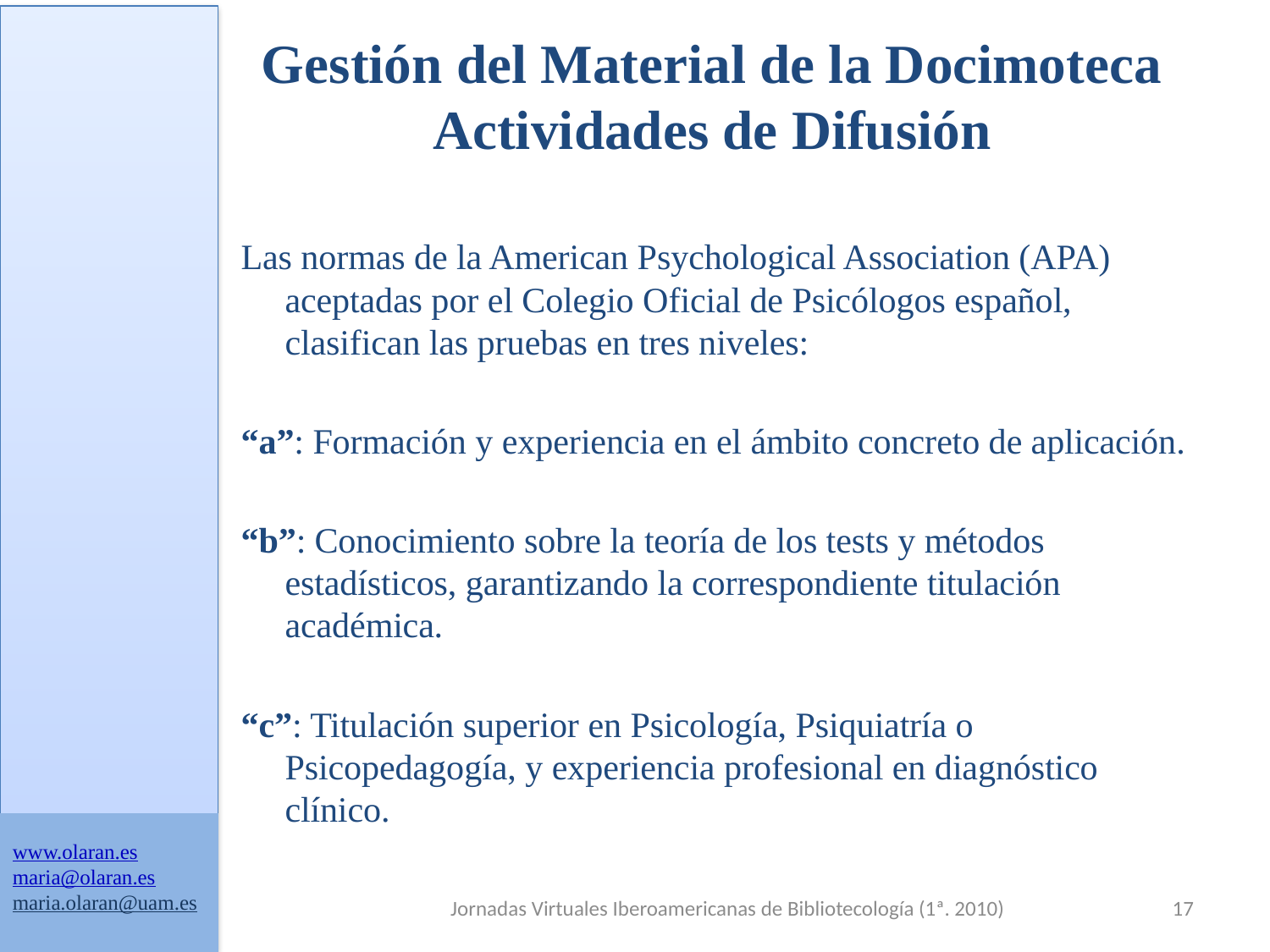

# Gestión del Material de la Docimoteca Actividades de Difusión

Las normas de la American Psychological Association (APA) aceptadas por el Colegio Oficial de Psicólogos español, clasifican las pruebas en tres niveles:

“a”: Formación y experiencia en el ámbito concreto de aplicación.

“b”: Conocimiento sobre la teoría de los tests y métodos estadísticos, garantizando la correspondiente titulación académica.

“c”: Titulación superior en Psicología, Psiquiatría o Psicopedagogía, y experiencia profesional en diagnóstico clínico.

www.olaran.es
maria@olaran.es
maria.olaran@uam.es

Jornadas Virtuales Iberoamericanas de Bibliotecología (1ª. 2010)
17